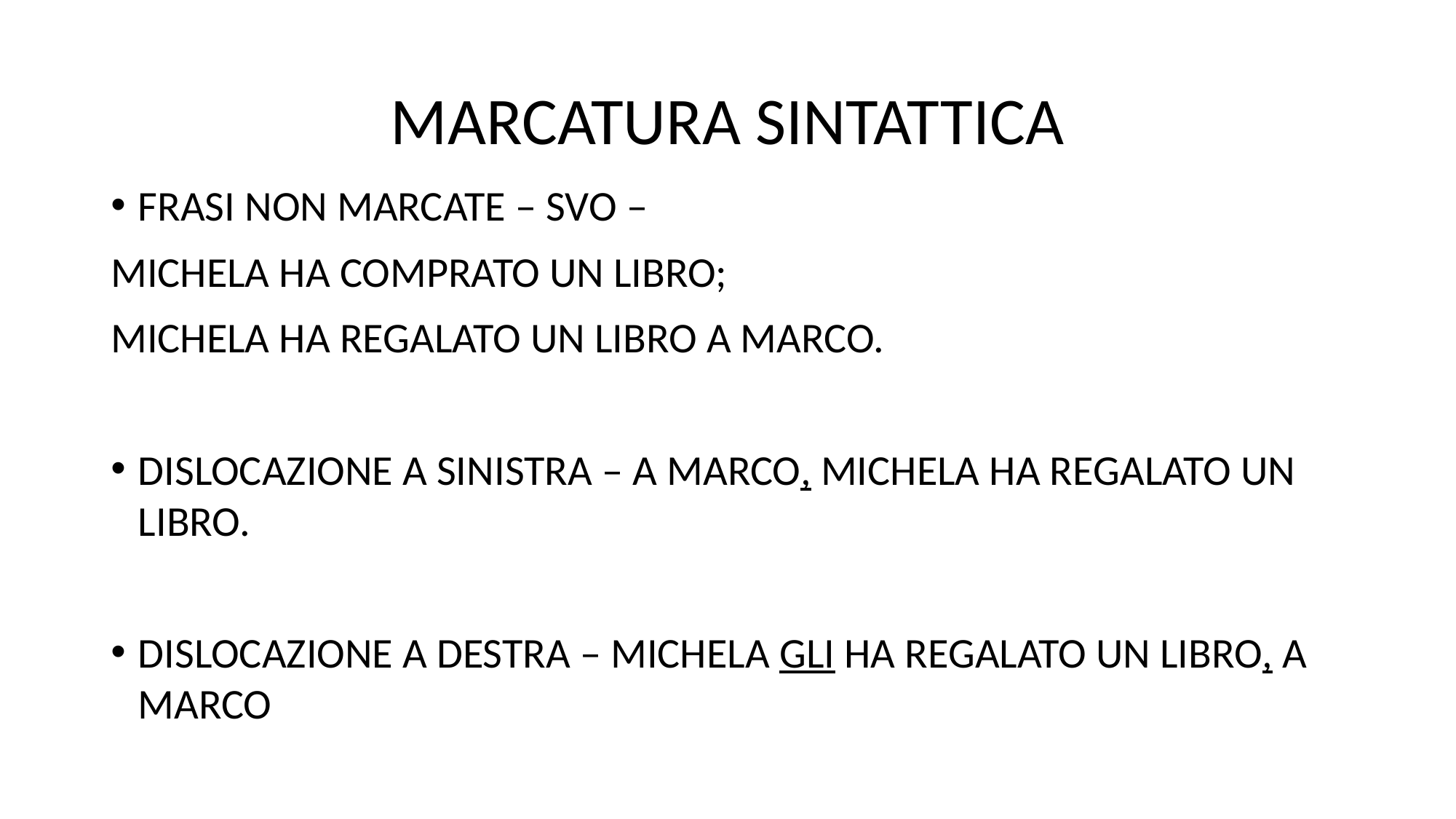

# MARCATURA SINTATTICA
FRASI NON MARCATE – SVO –
MICHELA HA COMPRATO UN LIBRO;
MICHELA HA REGALATO UN LIBRO A MARCO.

DISLOCAZIONE A SINISTRA – A MARCO, MICHELA HA REGALATO UN LIBRO.

DISLOCAZIONE A DESTRA – MICHELA GLI HA REGALATO UN LIBRO, A MARCO